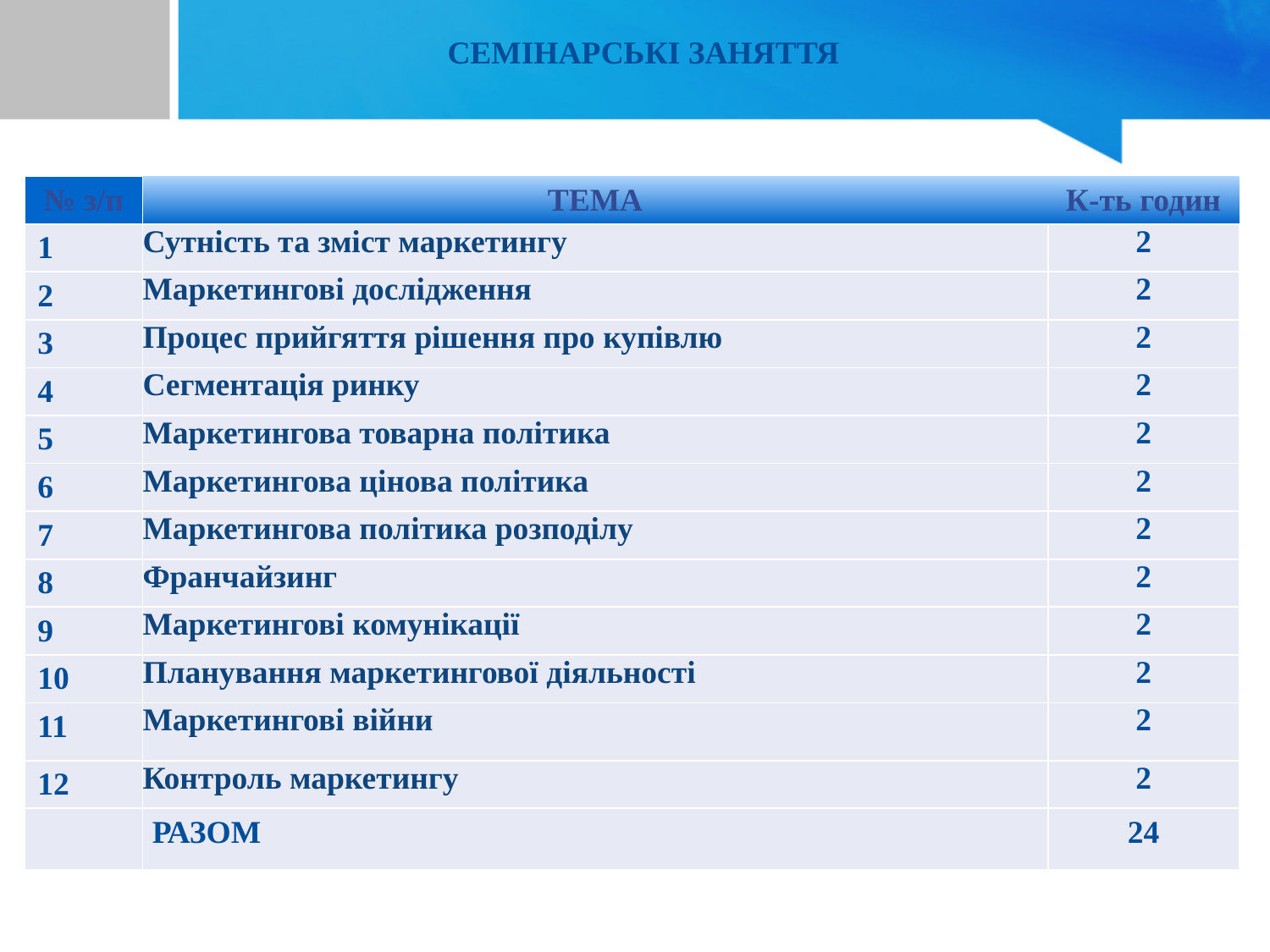

СЕМІНАРСЬКІ ЗАНЯТТЯ
| № з/п | ТЕМА | К-ть годин |
| --- | --- | --- |
| 1 | Сутність та зміст маркетингу | 2 |
| 2 | Маркетингові дослідження | 2 |
| 3 | Процес прийгяття рішення про купівлю | 2 |
| 4 | Сегментація ринку | 2 |
| 5 | Маркетингова товарна політика | 2 |
| 6 | Маркетингова цінова політика | 2 |
| 7 | Маркетингова політика розподілу | 2 |
| 8 | Франчайзинг | 2 |
| 9 | Маркетингові комунікації | 2 |
| 10 | Планування маркетингової діяльності | 2 |
| 11 | Маркетингові війни | 2 |
| 12 | Контроль маркетингу | 2 |
|  | РАЗОМ | 24 |